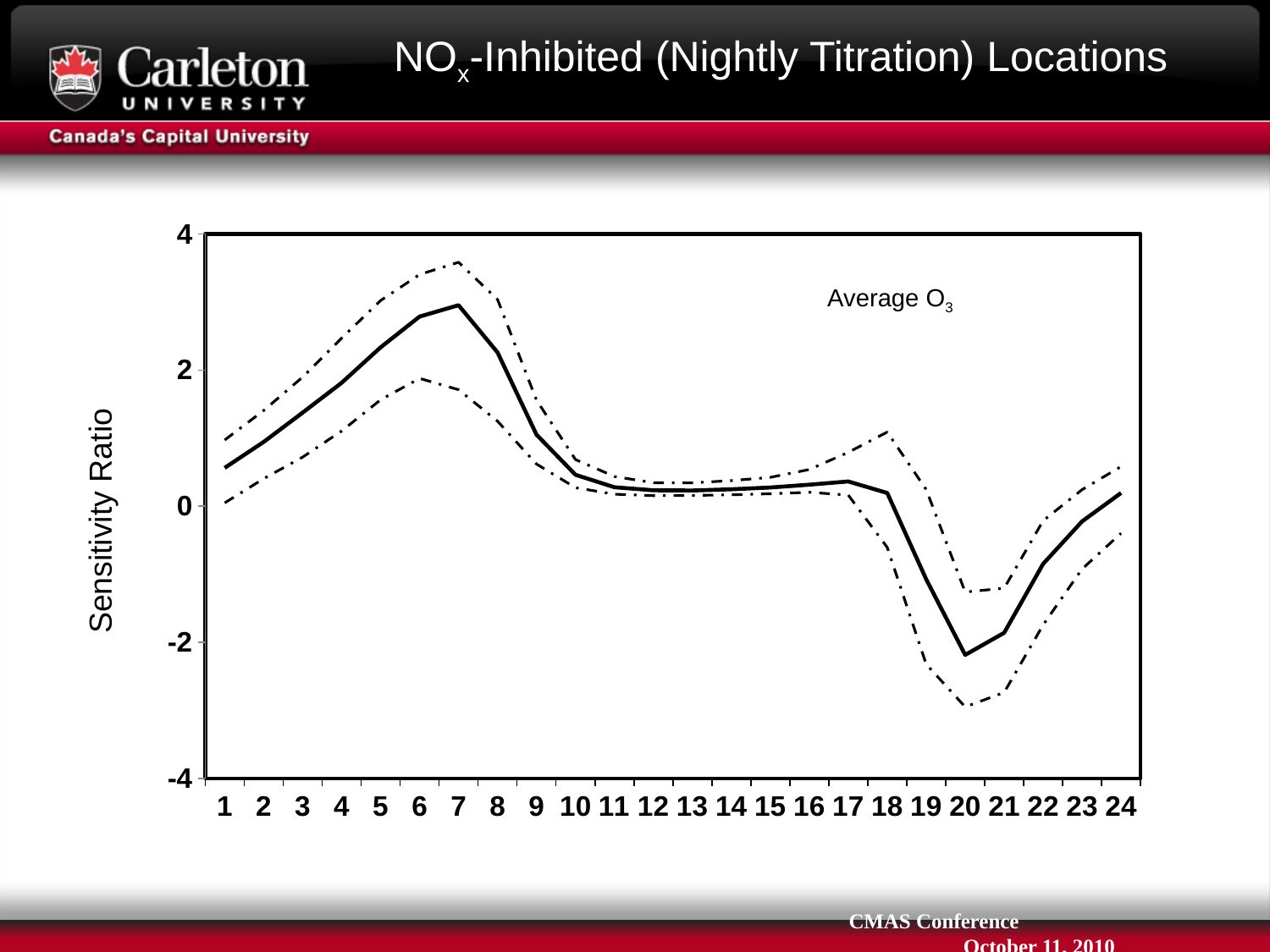

# NOx-Inhibited (Nightly Titration) Locations

### Chart

| Category |  |  |  |
|---|---|---|---|
| 1 | 0.5624902 | 0.9723495000000006 | 0.04812485399999996 |
| 2 | 0.9439848000000006 | 1.405911999999998 | 0.4047824000000003 |
| 3 | 1.374179 | 1.897392 | 0.7212682 |
| 4 | 1.812807 | 2.468664 | 1.1050689999999999 |
| 5 | 2.332829999999996 | 3.021186 | 1.5627170000000001 |
| 6 | 2.7855870000000036 | 3.403427 | 1.877497 |
| 7 | 2.9525979999999987 | 3.583389000000003 | 1.7114729999999998 |
| 8 | 2.258488 | 3.036134 | 1.2490219999999983 |
| 9 | 1.0503580000000001 | 1.5578989999999984 | 0.6185489000000006 |
| 10 | 0.4610841000000004 | 0.6847310000000006 | 0.2716542 |
| 11 | 0.27819370000000004 | 0.4360432 | 0.1758381000000002 |
| 12 | 0.2334772000000002 | 0.3440535 | 0.15507600000000019 |
| 13 | 0.23044570000000023 | 0.3430083000000003 | 0.1578903000000003 |
| 14 | 0.2478657000000002 | 0.37586210000000053 | 0.1676992000000002 |
| 15 | 0.2748619000000004 | 0.42378630000000045 | 0.1830617000000002 |
| 16 | 0.31536510000000045 | 0.5389842 | 0.2041196 |
| 17 | 0.3632197000000003 | 0.7904928999999995 | 0.16401570000000001 |
| 18 | 0.1940297 | 1.088811 | -0.6062034000000006 |
| 19 | -1.074815 | 0.2436778 | -2.3225609999999977 |
| 20 | -2.18581 | -1.2622339999999999 | -2.948916 |
| 21 | -1.8607209999999998 | -1.2058749999999978 | -2.737412 |
| 22 | -0.8481749000000006 | -0.21255960000000004 | -1.744418 |
| 23 | -0.22346280000000004 | 0.24322630000000026 | -0.9231629999999991 |
| 24 | 0.1943998 | 0.5826814 | -0.3984750000000005 |
Average O3
Sensitivity Ratio
CMAS Conference		 October 11, 2010